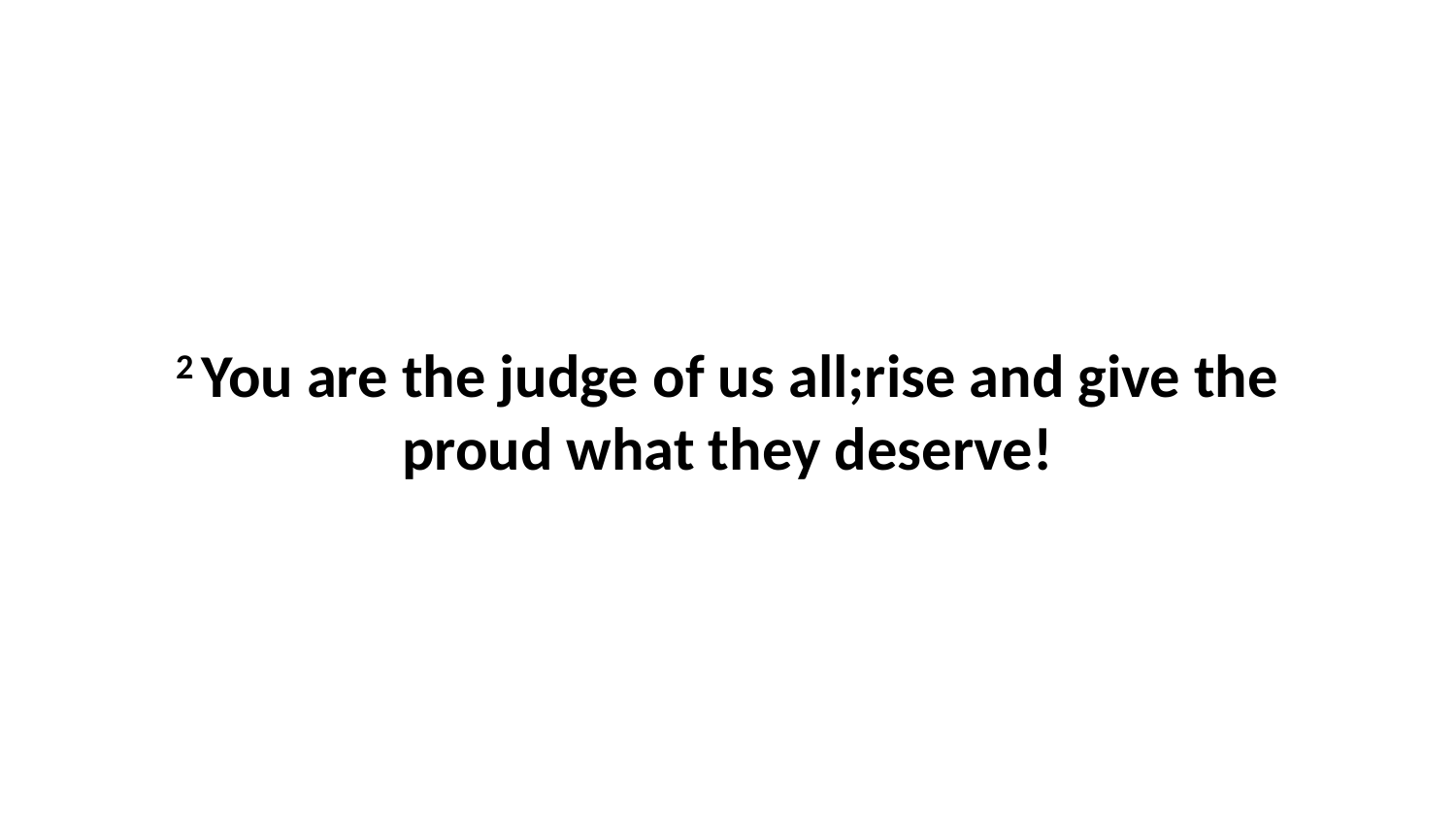

2 You are the judge of us all;rise and give the proud what they deserve!